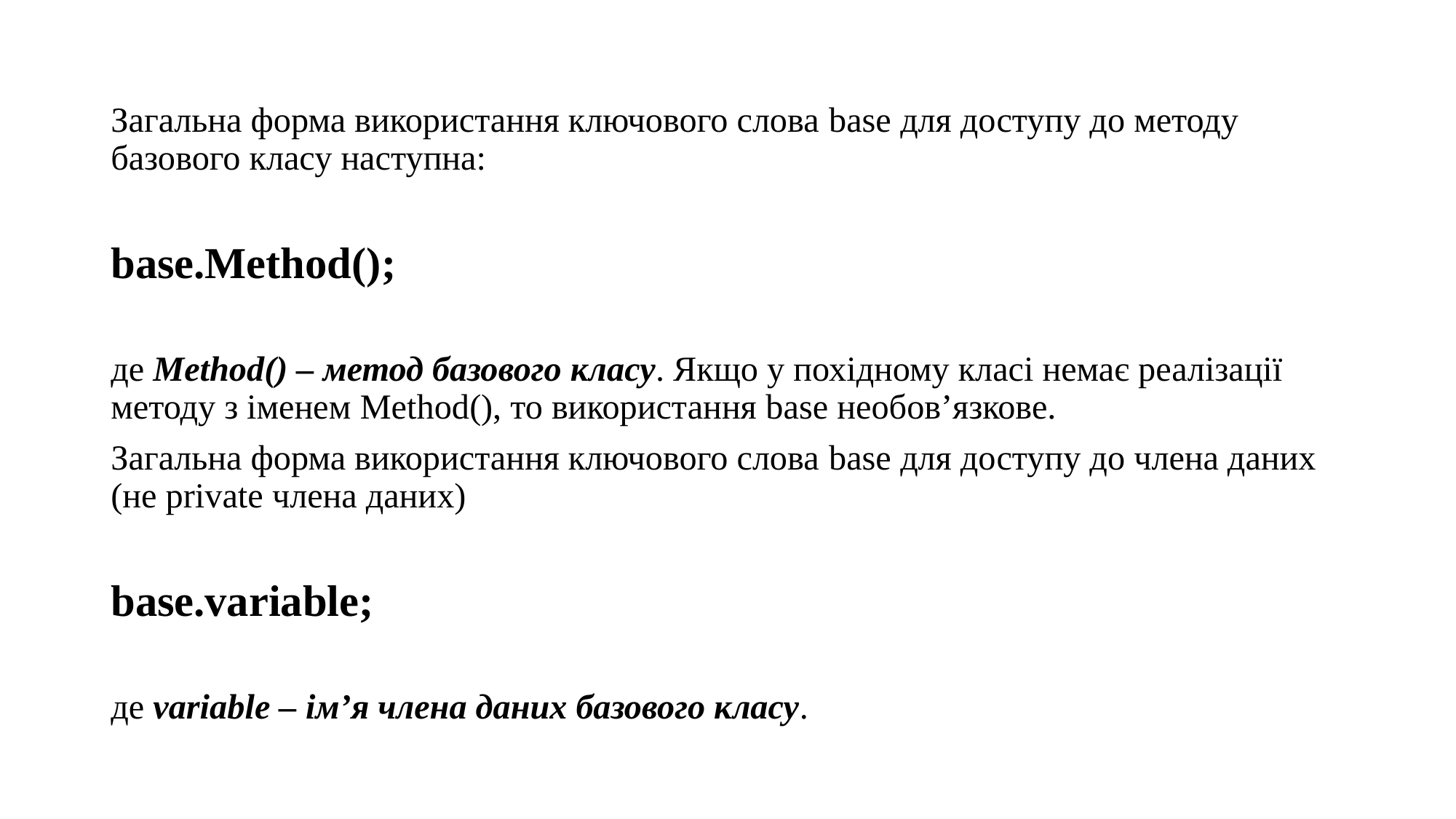

Загальна форма використання ключового слова base для доступу до методу базового класу наступна:

base.Method();

де Method() – метод базового класу. Якщо у похідному класі немає реалізації методу з іменем Method(), то використання base необов’язкове.
Загальна форма використання ключового слова base для доступу до члена даних (не private члена даних)

base.variable;

де variable – ім’я члена даних базового класу.